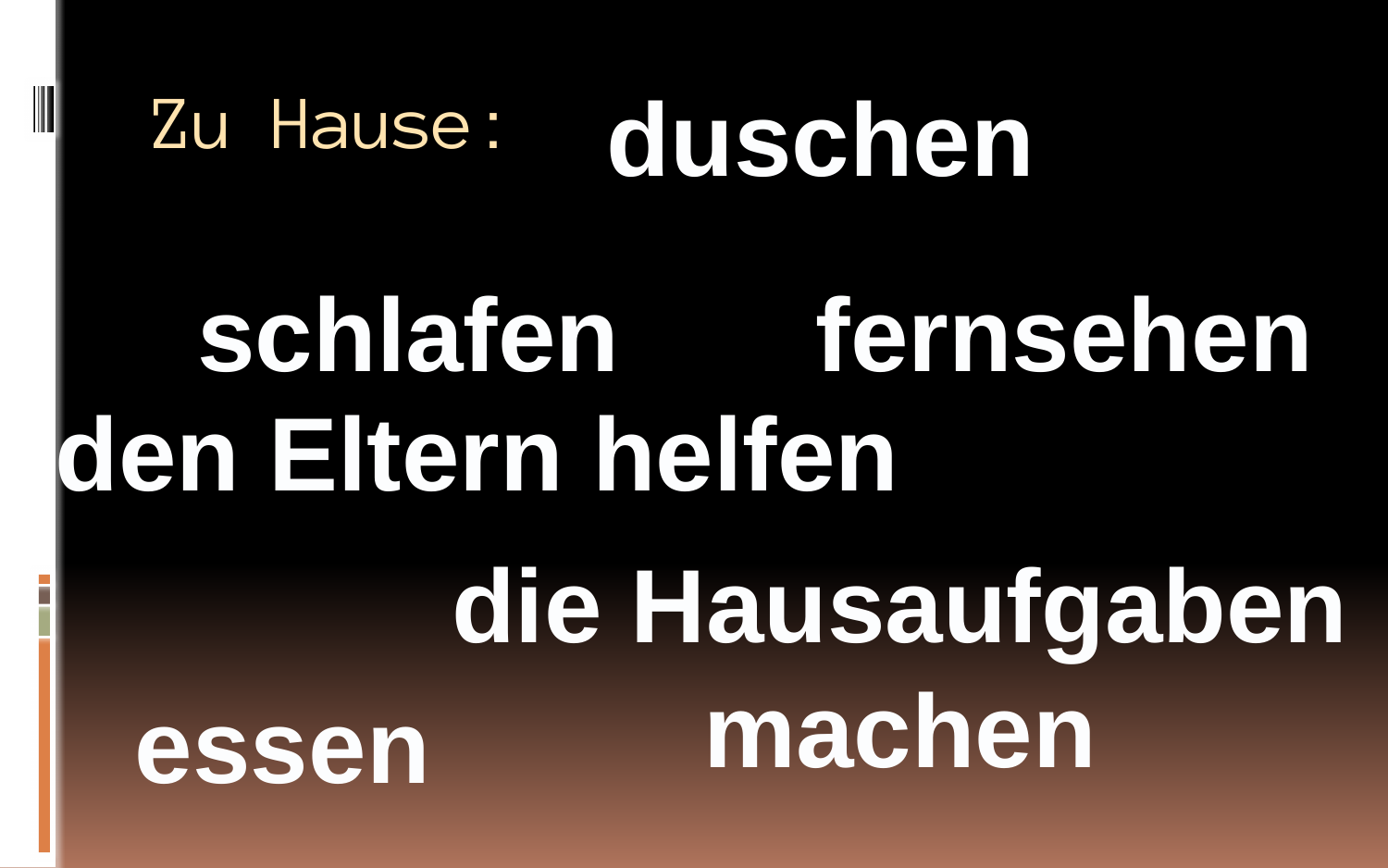

# Zu Hause:
duschen
schlafen
fernsehen
den Eltern helfen
die Hausaufgaben
machen
essen